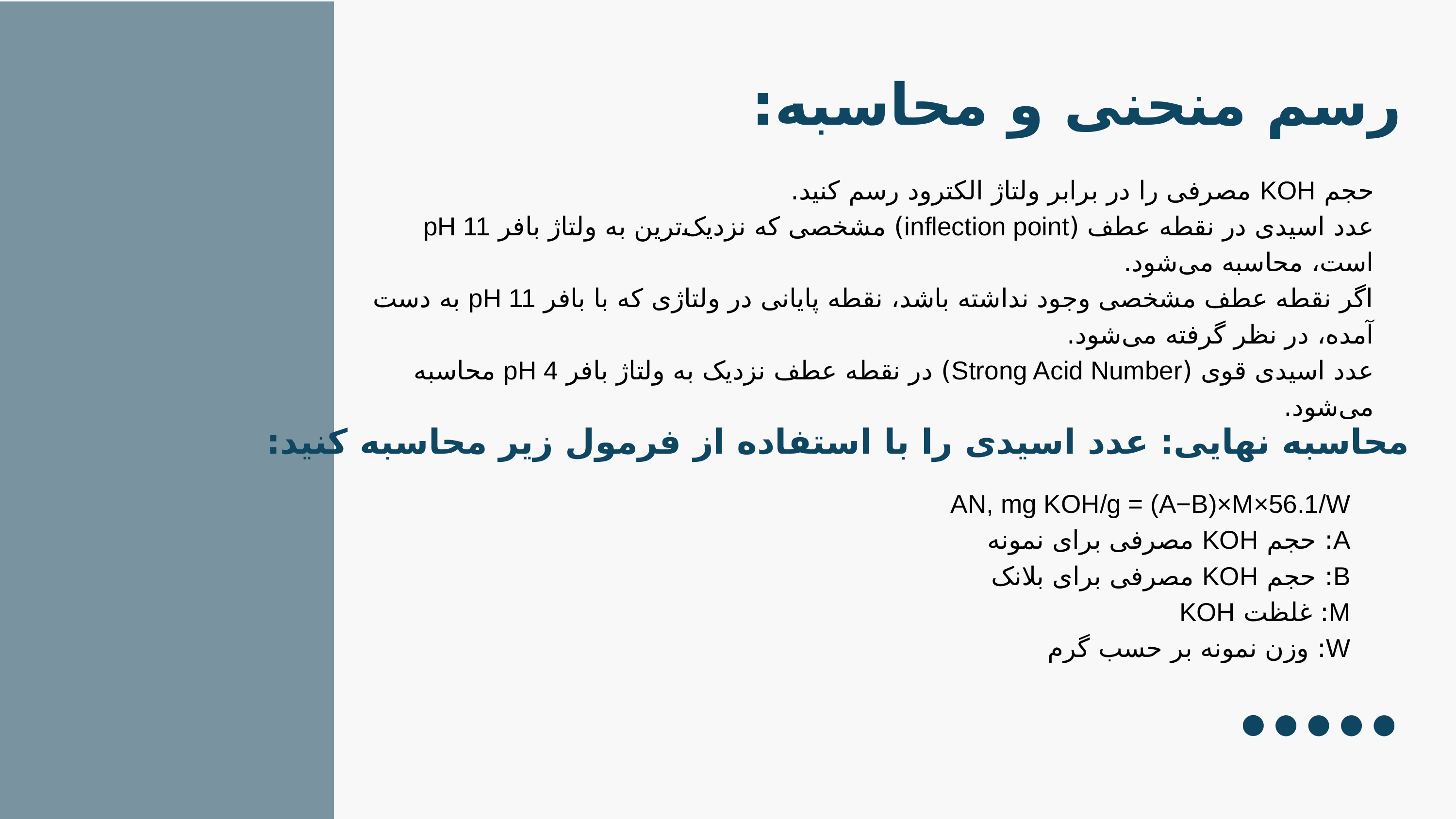

رسم منحنی و محاسبه:

حجم KOH مصرفی را در برابر ولتاژ الکترود رسم کنید.
عدد اسیدی در نقطه عطف (inflection point) مشخصی که نزدیک‌ترین به ولتاژ بافر pH 11 است، محاسبه می‌شود.
اگر نقطه عطف مشخصی وجود نداشته باشد، نقطه پایانی در ولتاژی که با بافر pH 11 به دست آمده، در نظر گرفته می‌شود.
عدد اسیدی قوی (Strong Acid Number) در نقطه عطف نزدیک به ولتاژ بافر pH 4 محاسبه می‌شود.

محاسبه نهایی: عدد اسیدی را با استفاده از فرمول زیر محاسبه کنید:

AN, mg KOH/g = (A−B)×M×56.1/W
A: حجم KOH مصرفی برای نمونه
B: حجم KOH مصرفی برای بلانک
M: غلظت KOH
W: وزن نمونه بر حسب گرم